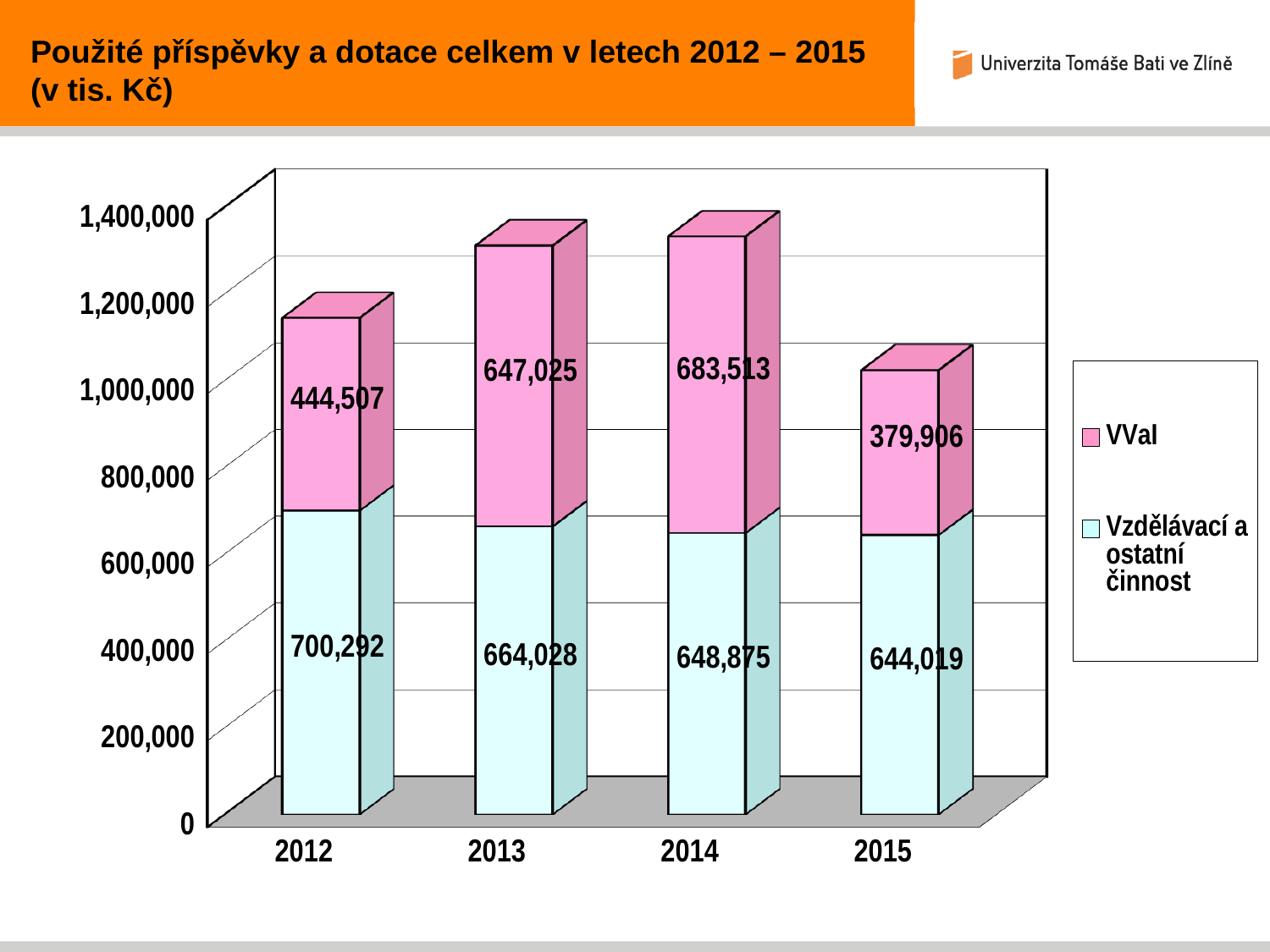

Použité příspěvky a dotace celkem v letech 2012 – 2015
  (v tis. Kč)

[unsupported chart]